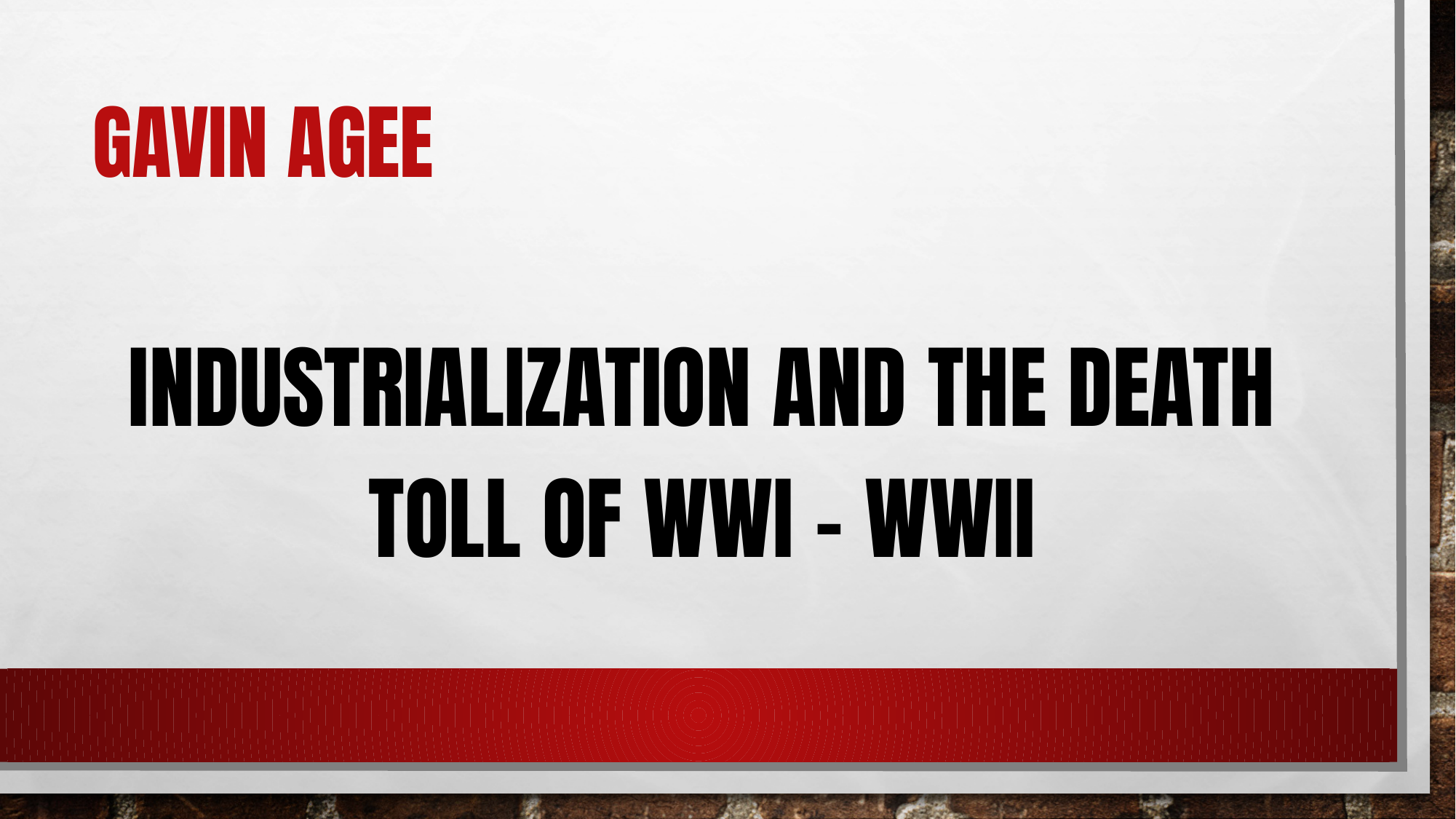

# Gavin agee
Industrialization and the death toll of WWI - WWII